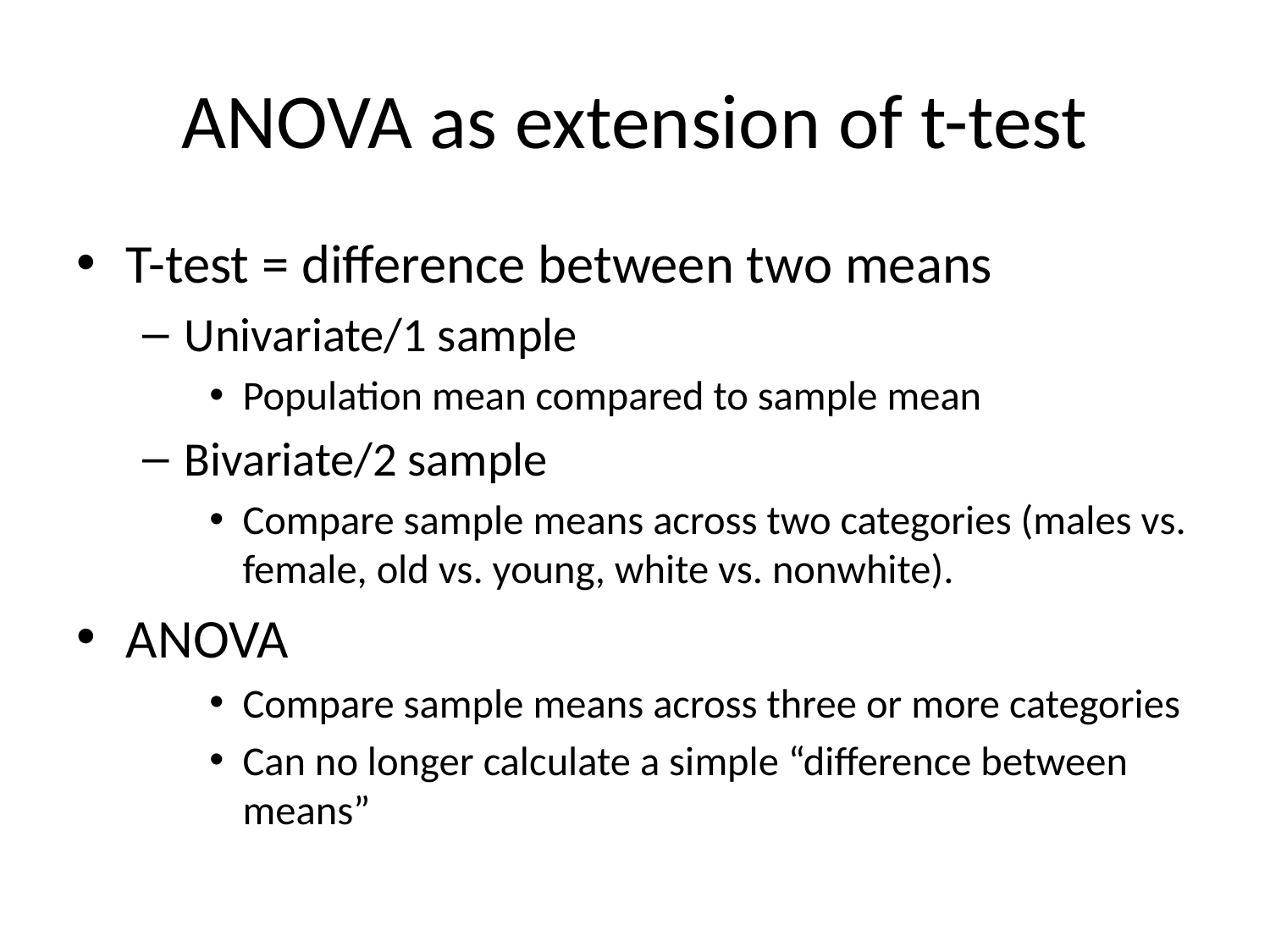

# ANOVA as extension of t-test
T-test = difference between two means
Univariate/1 sample
Population mean compared to sample mean
Bivariate/2 sample
Compare sample means across two categories (males vs. female, old vs. young, white vs. nonwhite).
ANOVA
Compare sample means across three or more categories
Can no longer calculate a simple “difference between means”